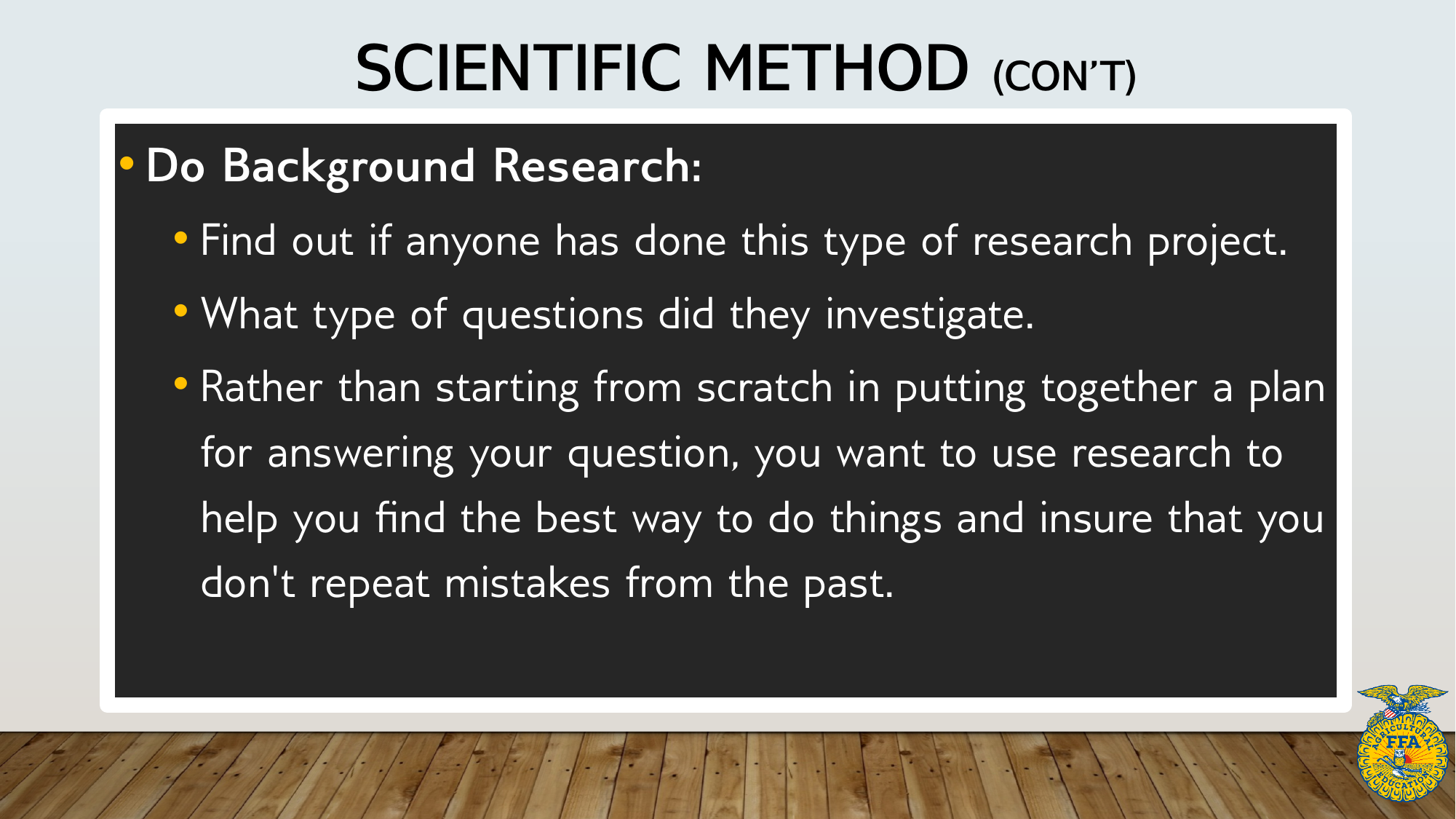

# Scientific Method (con’t)
Do Background Research:
Find out if anyone has done this type of research project.
What type of questions did they investigate.
Rather than starting from scratch in putting together a plan for answering your question, you want to use research to help you find the best way to do things and insure that you don't repeat mistakes from the past.